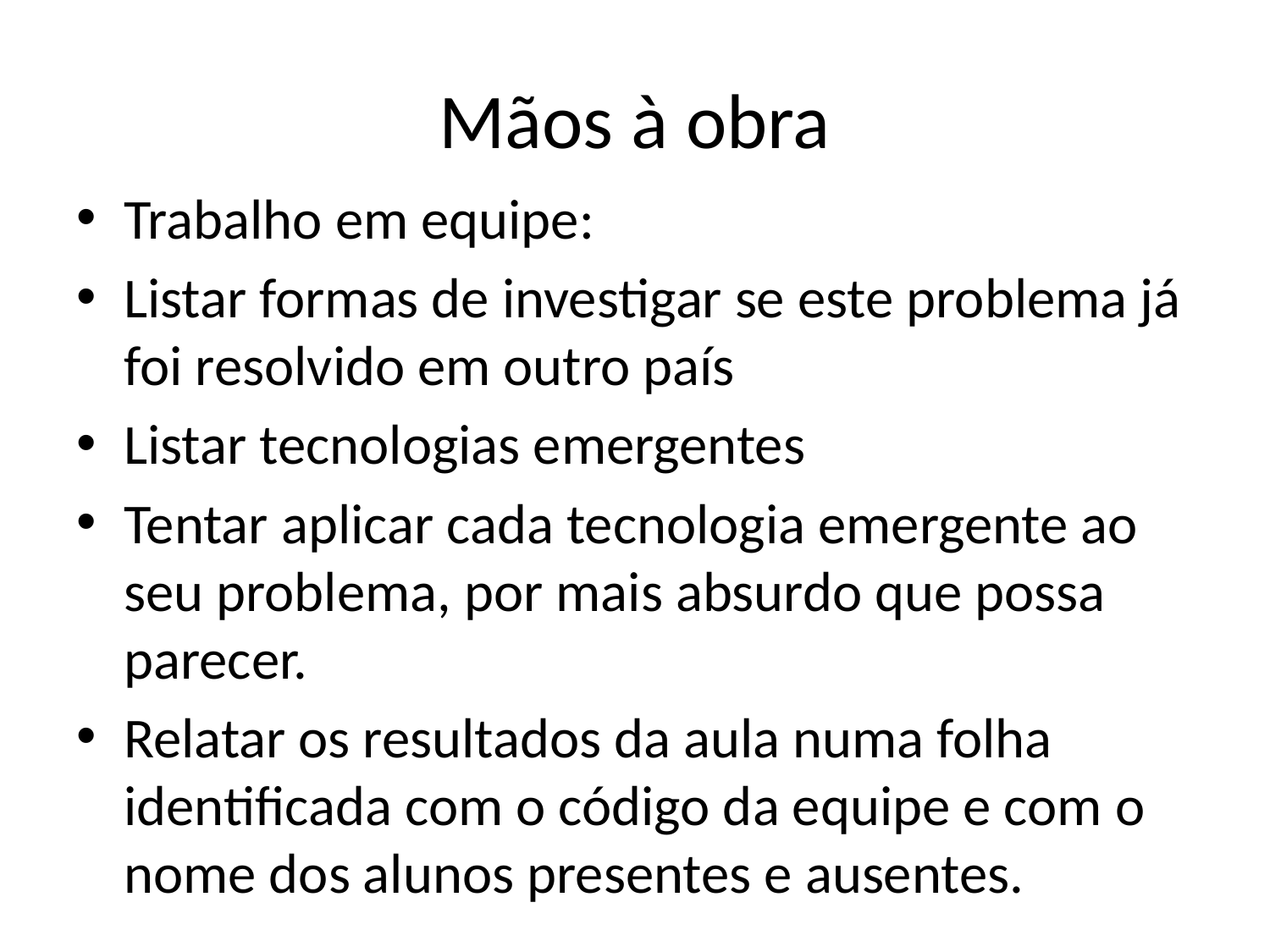

# Mãos à obra
Trabalho em equipe:
Listar formas de investigar se este problema já foi resolvido em outro país
Listar tecnologias emergentes
Tentar aplicar cada tecnologia emergente ao seu problema, por mais absurdo que possa parecer.
Relatar os resultados da aula numa folha identificada com o código da equipe e com o nome dos alunos presentes e ausentes.